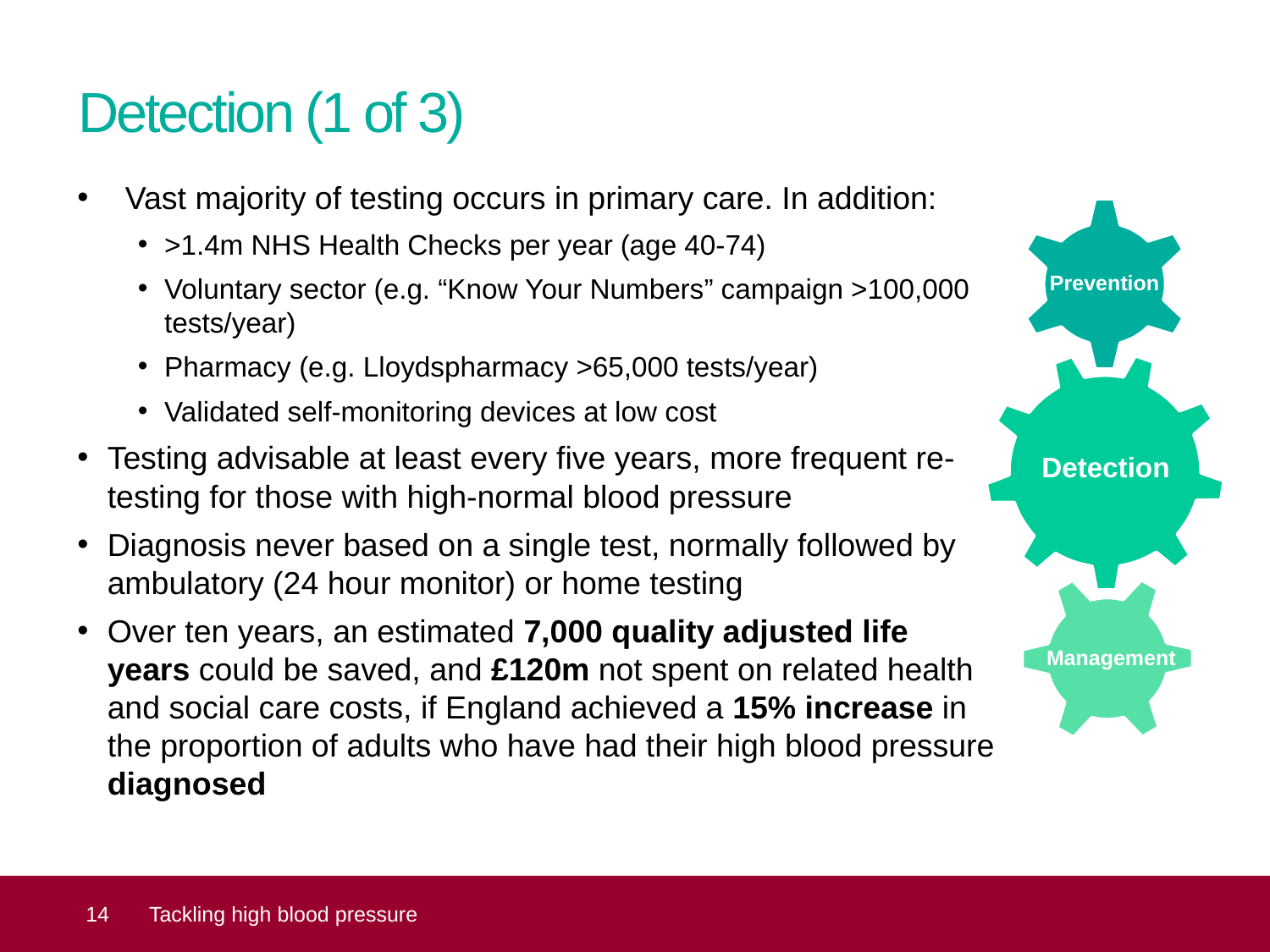

# Detection (1 of 3)
Vast majority of testing occurs in primary care. In addition:
>1.4m NHS Health Checks per year (age 40-74)
Voluntary sector (e.g. “Know Your Numbers” campaign >100,000 tests/year)
Pharmacy (e.g. Lloydspharmacy >65,000 tests/year)
Validated self-monitoring devices at low cost
Testing advisable at least every five years, more frequent re-testing for those with high-normal blood pressure
Diagnosis never based on a single test, normally followed by ambulatory (24 hour monitor) or home testing
Over ten years, an estimated 7,000 quality adjusted life years could be saved, and £120m not spent on related health and social care costs, if England achieved a 15% increase in the proportion of adults who have had their high blood pressure diagnosed

Prevention

Detection

Management
  14
Tackling high blood pressure